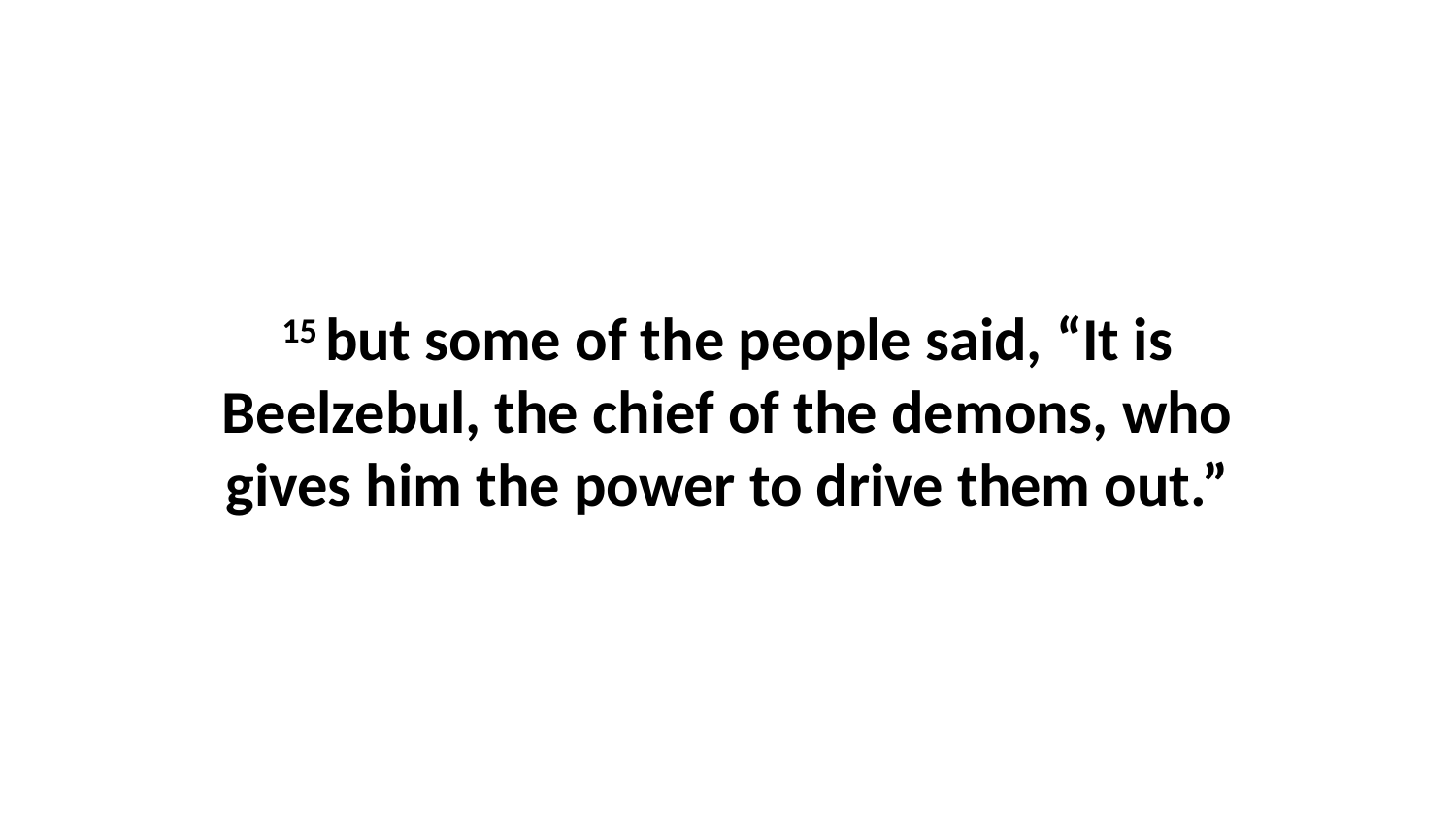

15 but some of the people said, “It is Beelzebul, the chief of the demons, who gives him the power to drive them out.”